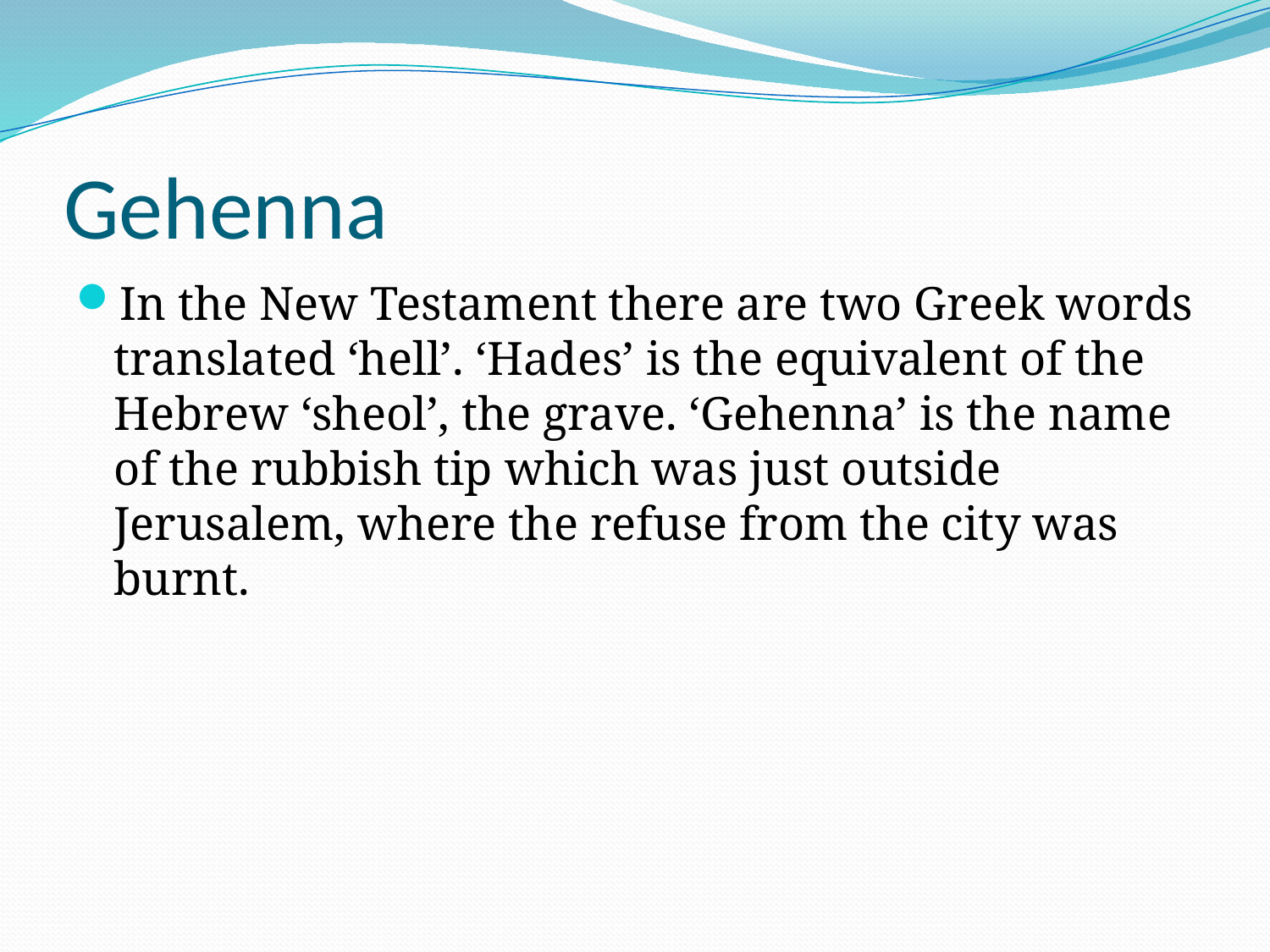

# Gehenna
In the New Testament there are two Greek words translated ‘hell’. ‘Hades’ is the equivalent of the Hebrew ‘sheol’, the grave. ‘Gehenna’ is the name of the rubbish tip which was just outside Jerusalem, where the refuse from the city was burnt.